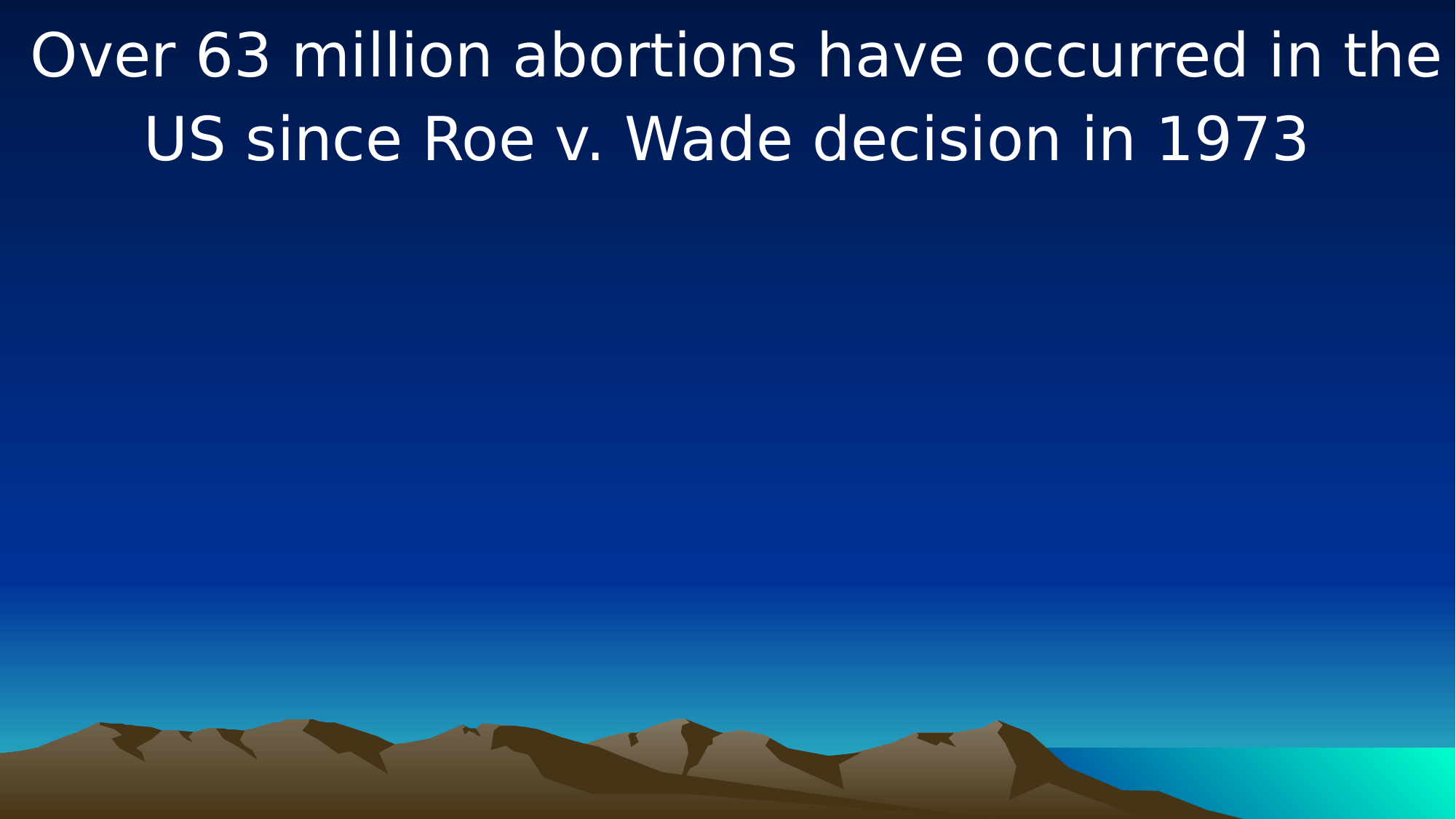

Over 63 million abortions have occurred in the US since Roe v. Wade decision in 1973